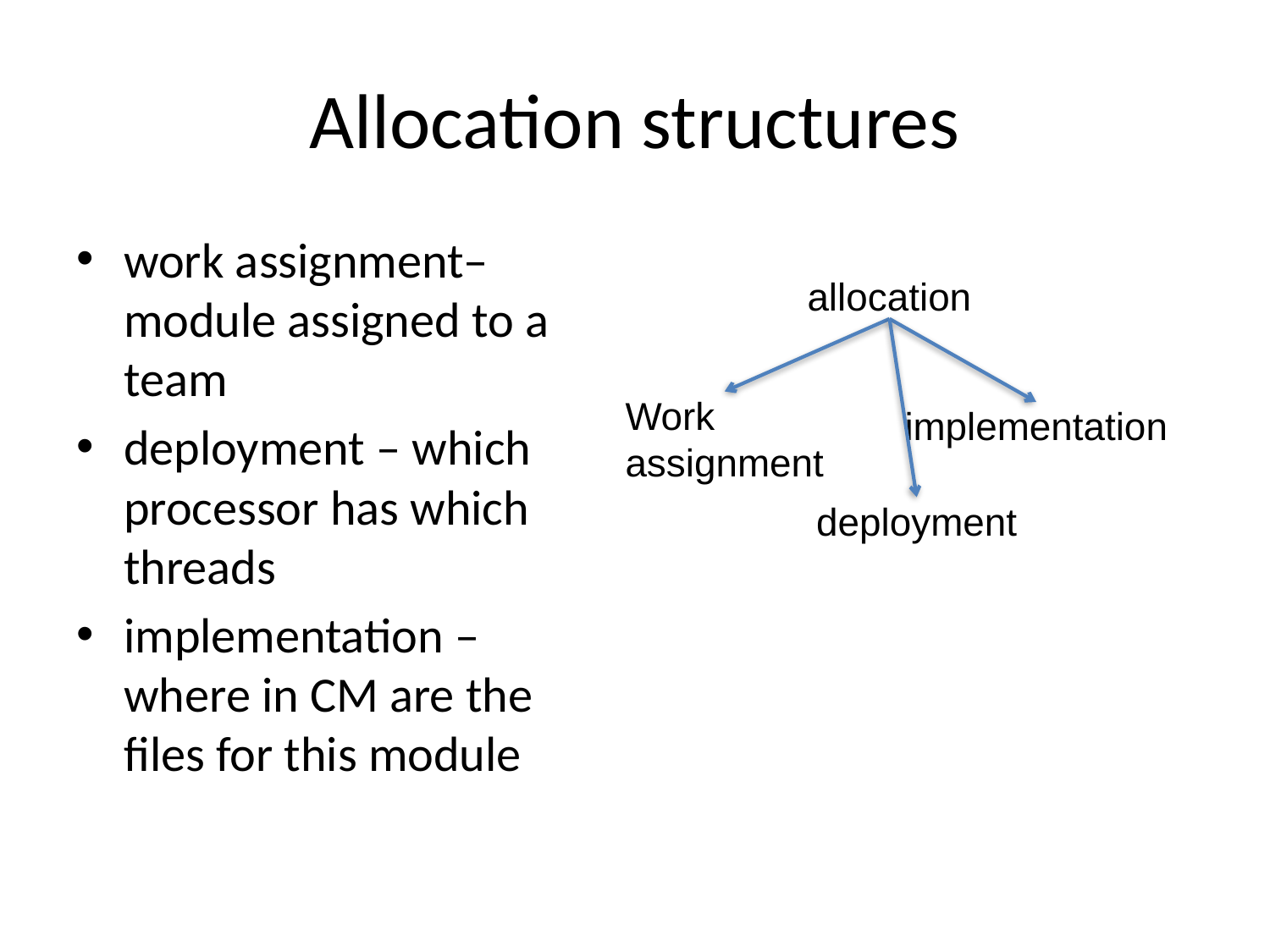

# Allocation structures
work assignment– module assigned to a team
deployment – which processor has which threads
implementation – where in CM are the files for this module
allocation
Work
assignment
implementation
deployment